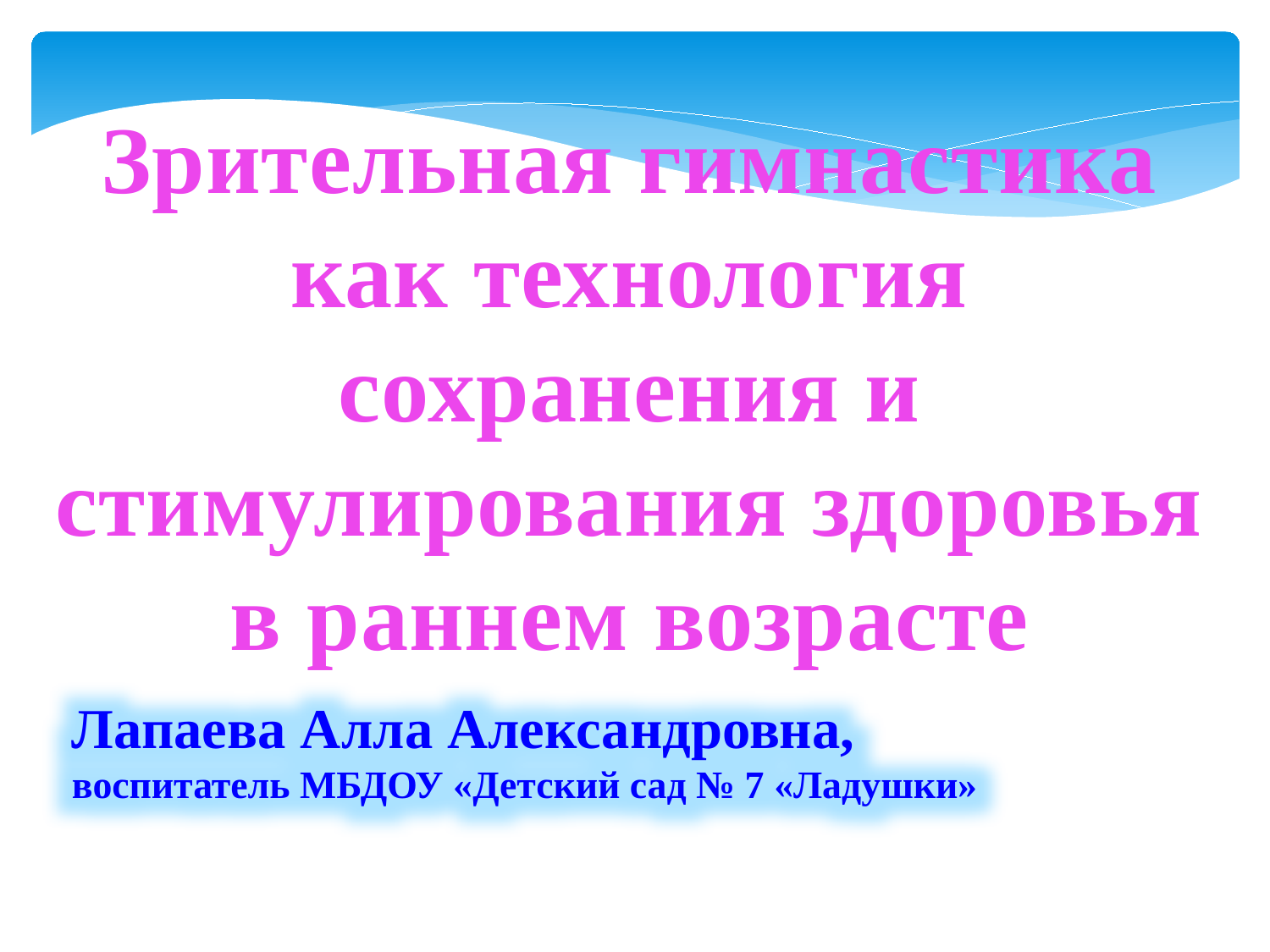

Зрительная гимнастика как технология сохранения и стимулирования здоровья в раннем возрасте
Лапаева Алла Александровна,
воспитатель МБДОУ «Детский сад № 7 «Ладушки»